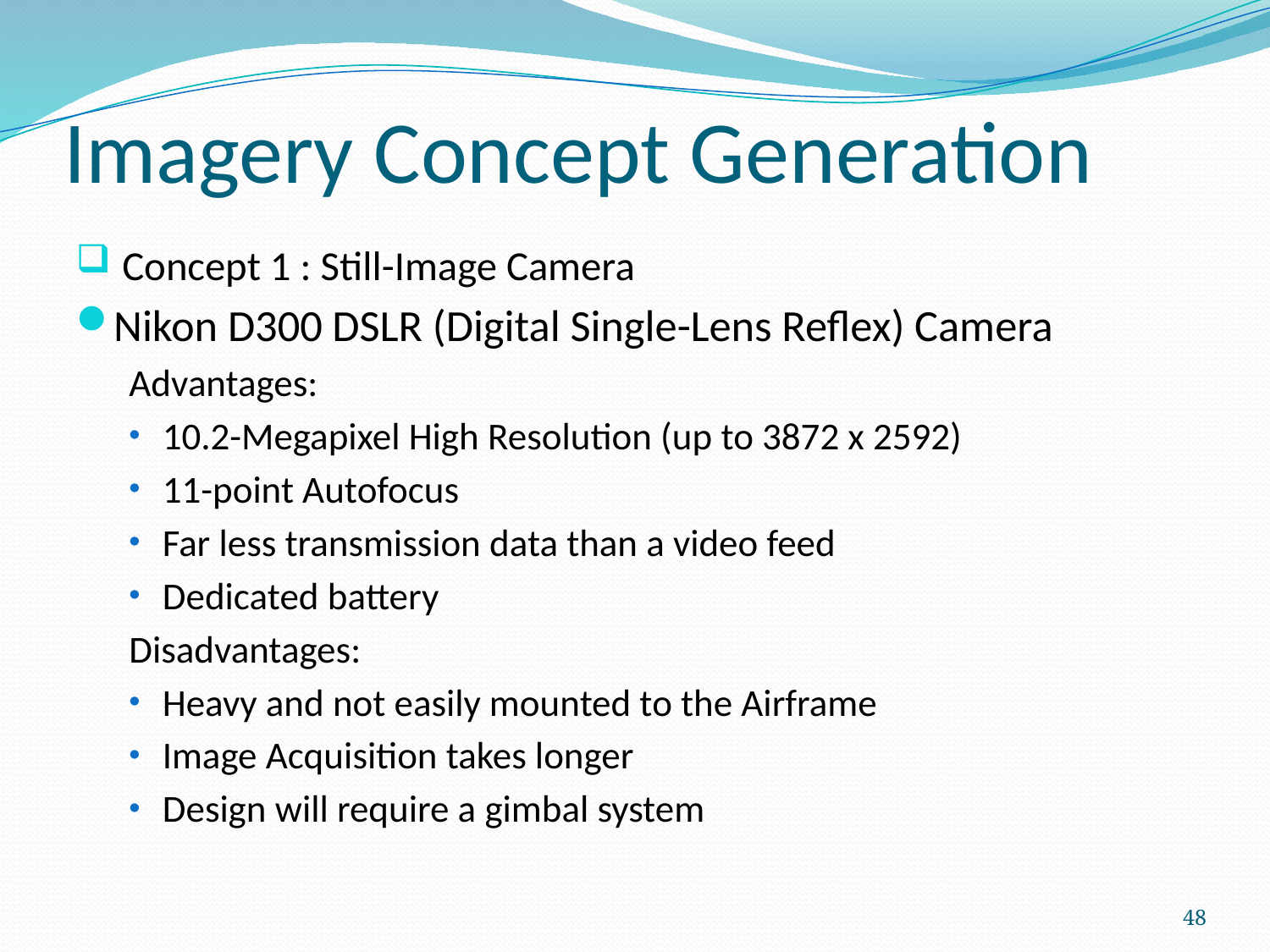

# Imagery Concept Generation
 Concept 1 : Still-Image Camera
Nikon D300 DSLR (Digital Single-Lens Reflex) Camera
Advantages:
10.2-Megapixel High Resolution (up to 3872 x 2592)
11-point Autofocus
Far less transmission data than a video feed
Dedicated battery
Disadvantages:
Heavy and not easily mounted to the Airframe
Image Acquisition takes longer
Design will require a gimbal system

48